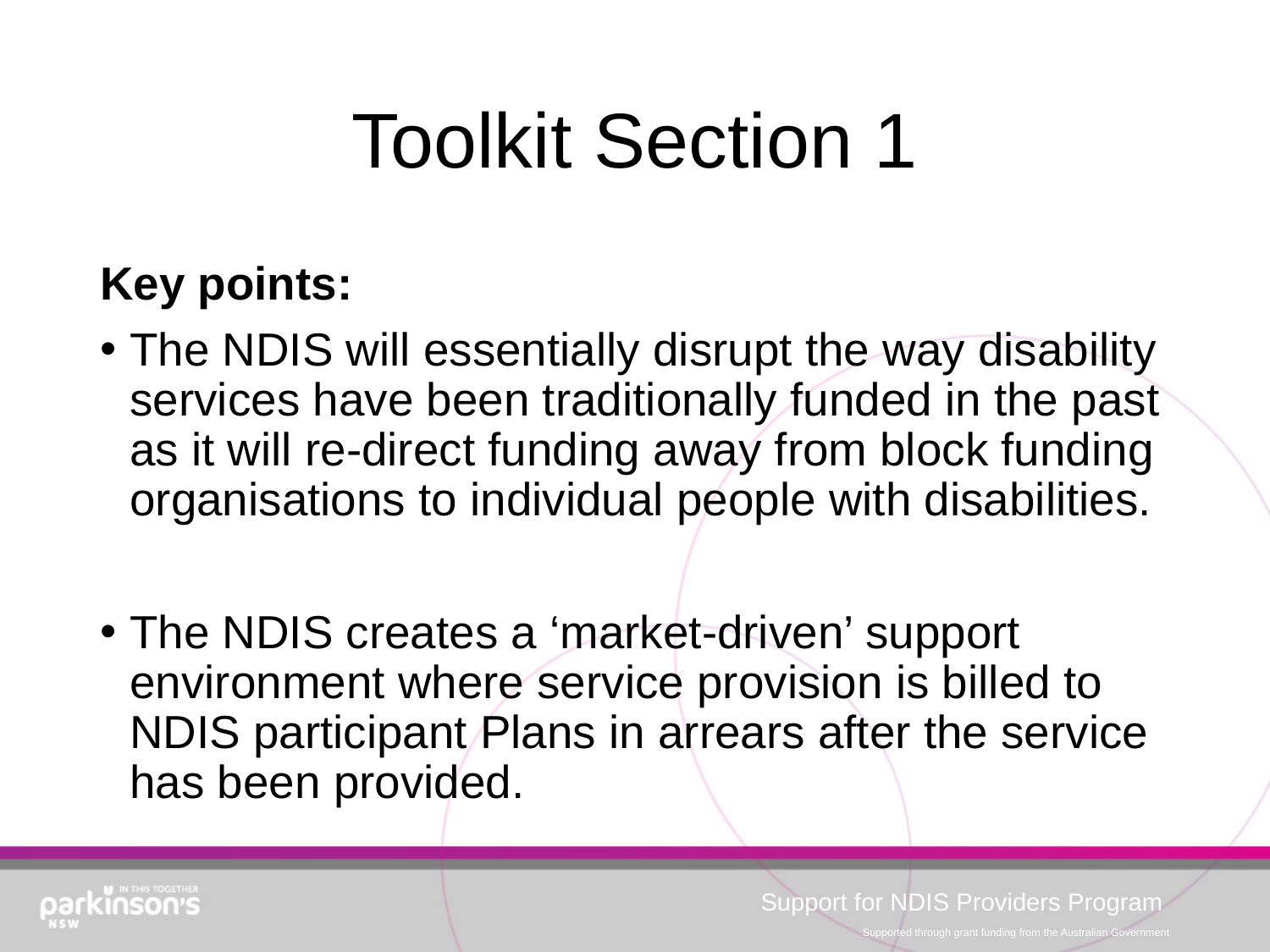

# Toolkit Section 1
Key points:
The NDIS will essentially disrupt the way disability services have been traditionally funded in the past as it will re-direct funding away from block funding organisations to individual people with disabilities.

The NDIS creates a ‘market-driven’ support environment where service provision is billed to NDIS participant Plans in arrears after the service has been provided.